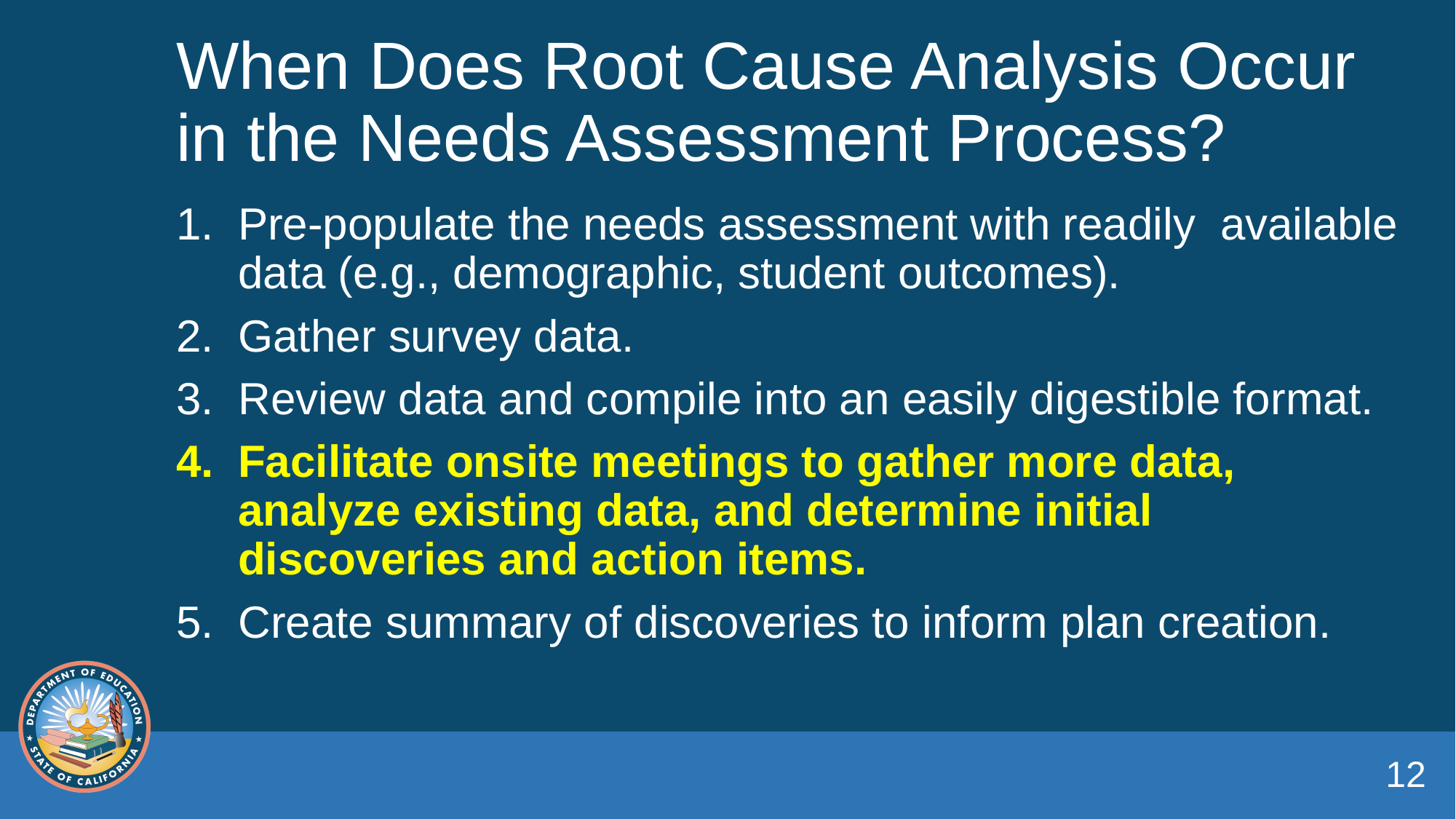

# When Does Root Cause Analysis Occur in the Needs Assessment Process?
Pre-populate the needs assessment with readily  available data (e.g., demographic, student outcomes).
Gather survey data.
Review data and compile into an easily digestible format.
Facilitate onsite meetings to gather more data, analyze existing data, and determine initial discoveries and action items.
Create summary of discoveries to inform plan creation.

12